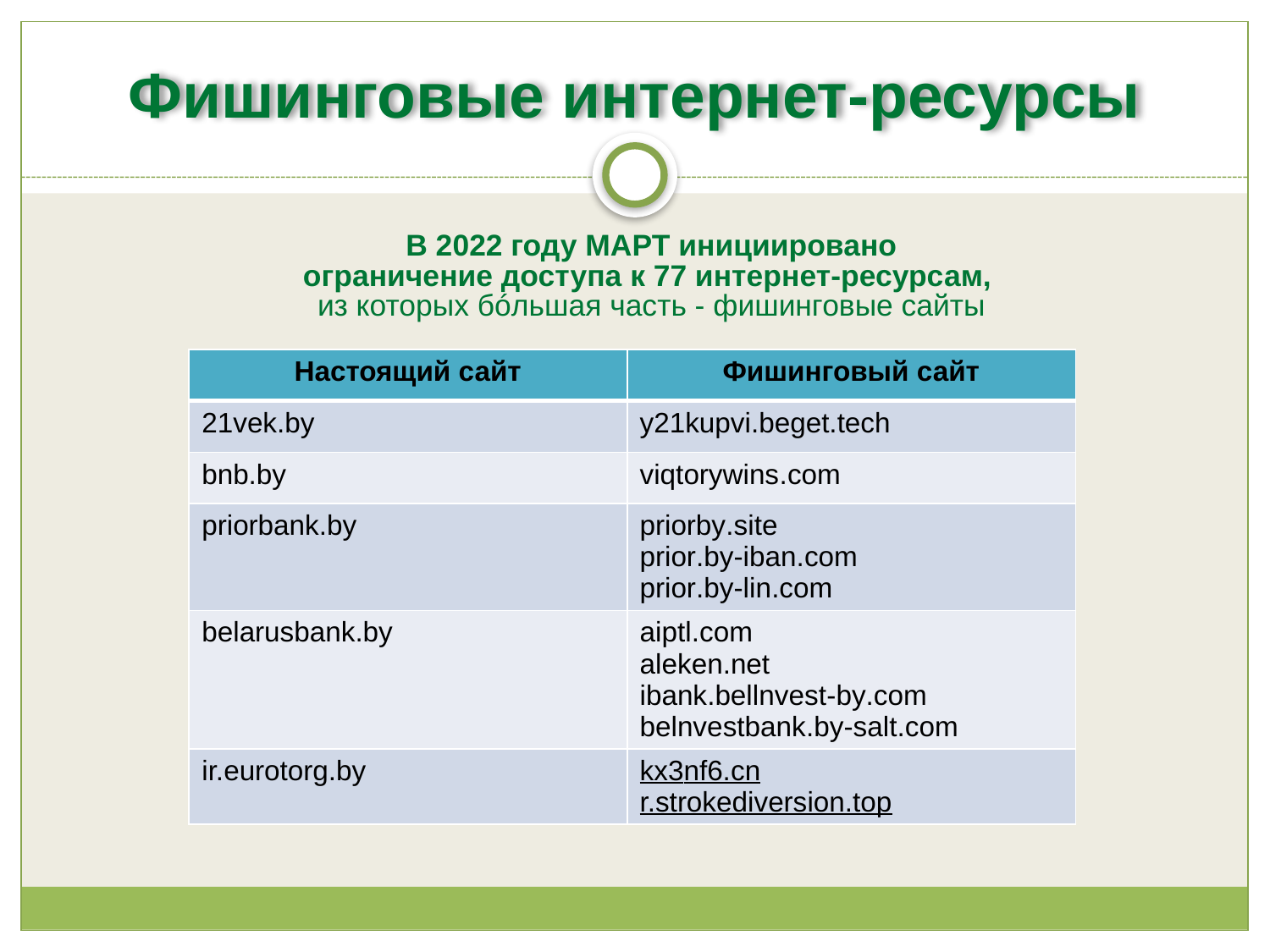

# Фишинговые интернет-ресурсы
В 2022 году МАРТ инициировано
ограничение доступа к 77 интернет-ресурсам,
из которых бóльшая часть - фишинговые сайты
| Настоящий сайт | Фишинговый сайт |
| --- | --- |
| 21vek.by | y21kupvi.beget.tech |
| bnb.by | viqtorywins.com |
| priorbank.by | priorby.site prior.by-iban.com prior.by-lin.com |
| belarusbank.by | aiptl.com aleken.net ibank.bellnvest-by.com belnvestbank.by-salt.com |
| ir.eurotorg.by | kx3nf6.cn r.strokediversion.top |